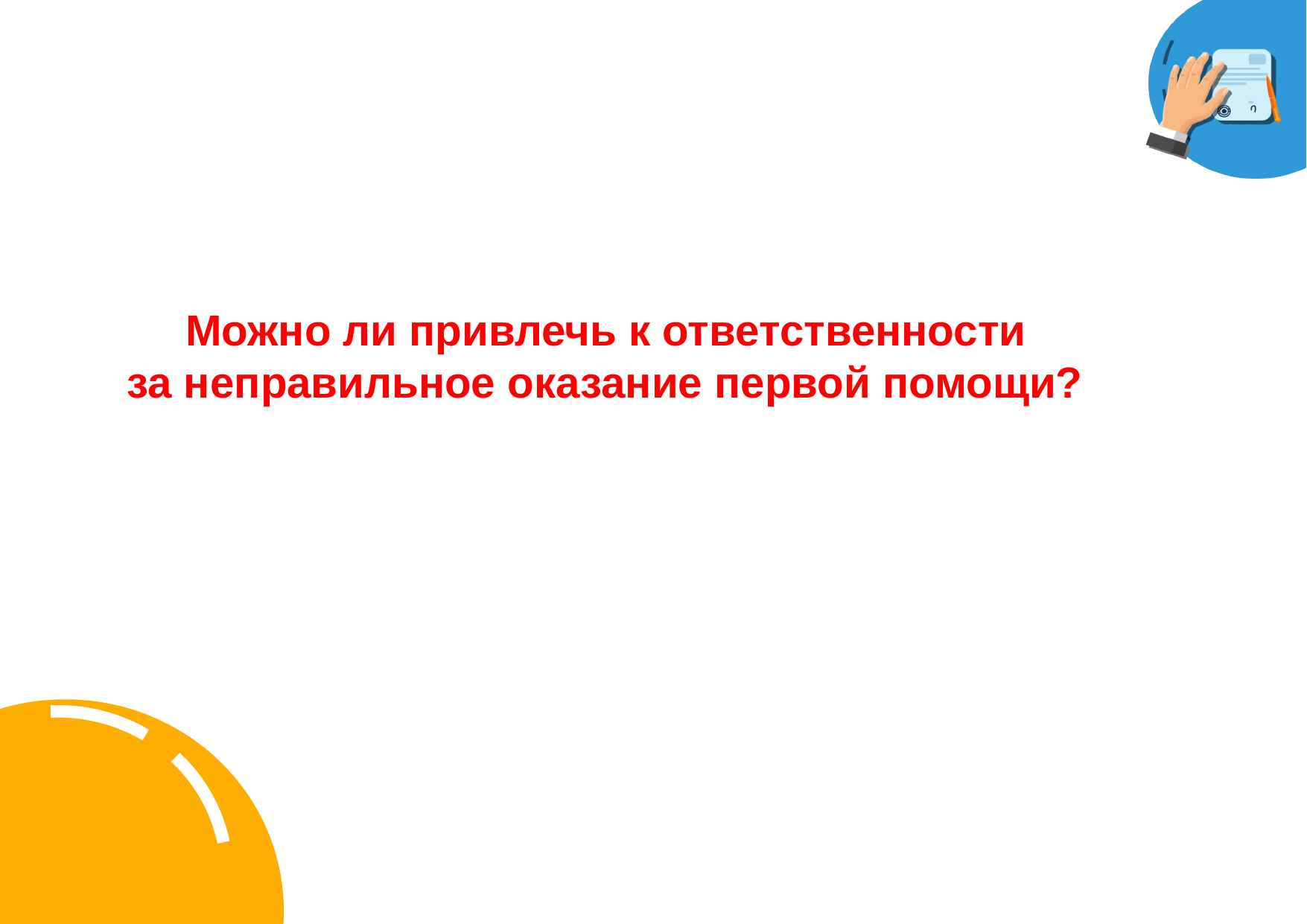

Можно ли привлечь к ответственности
за неправильное оказание первой помощи?